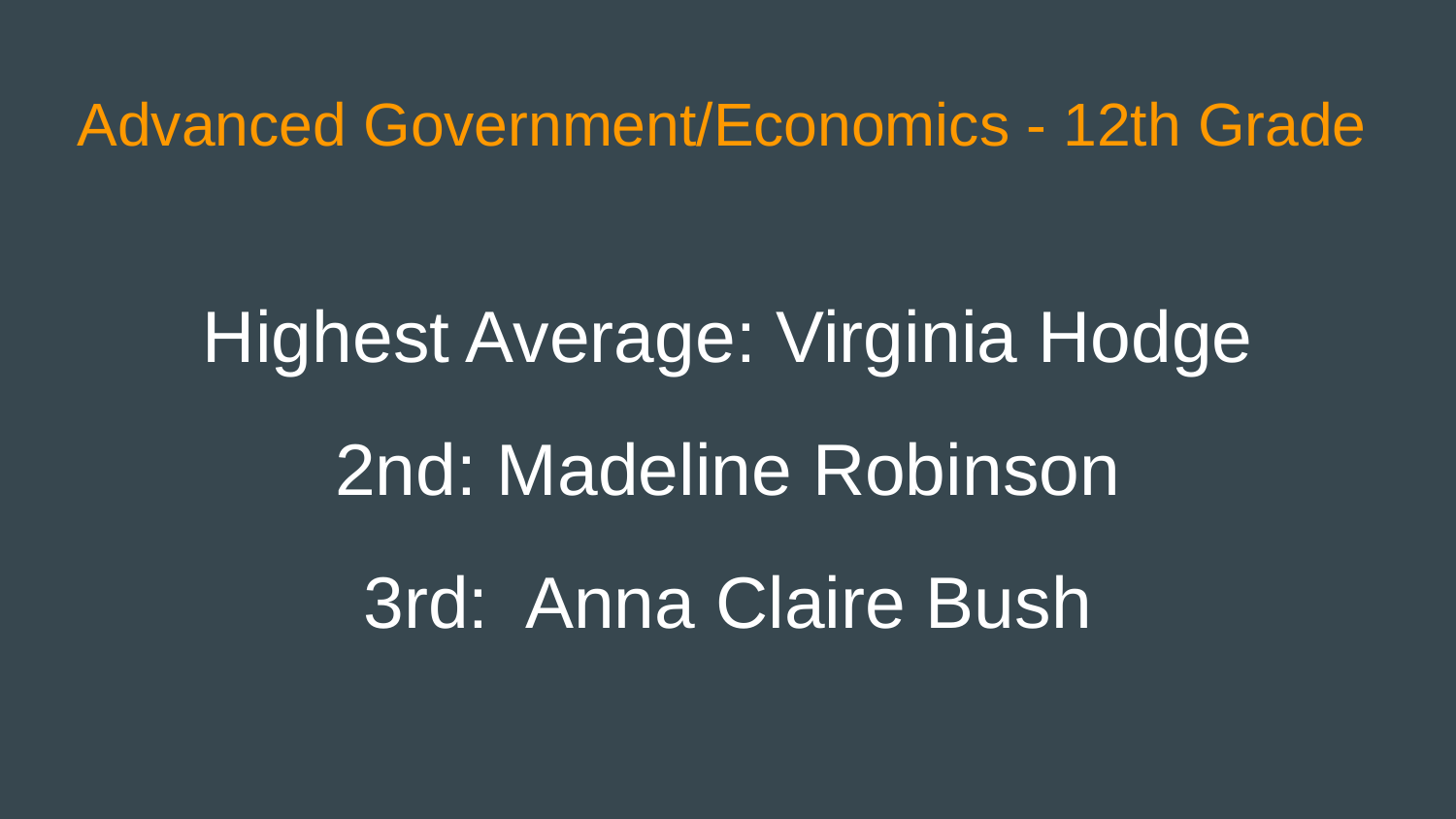

# Advanced Government/Economics - 12th Grade
Highest Average: Virginia Hodge
2nd: Madeline Robinson
3rd:  Anna Claire Bush